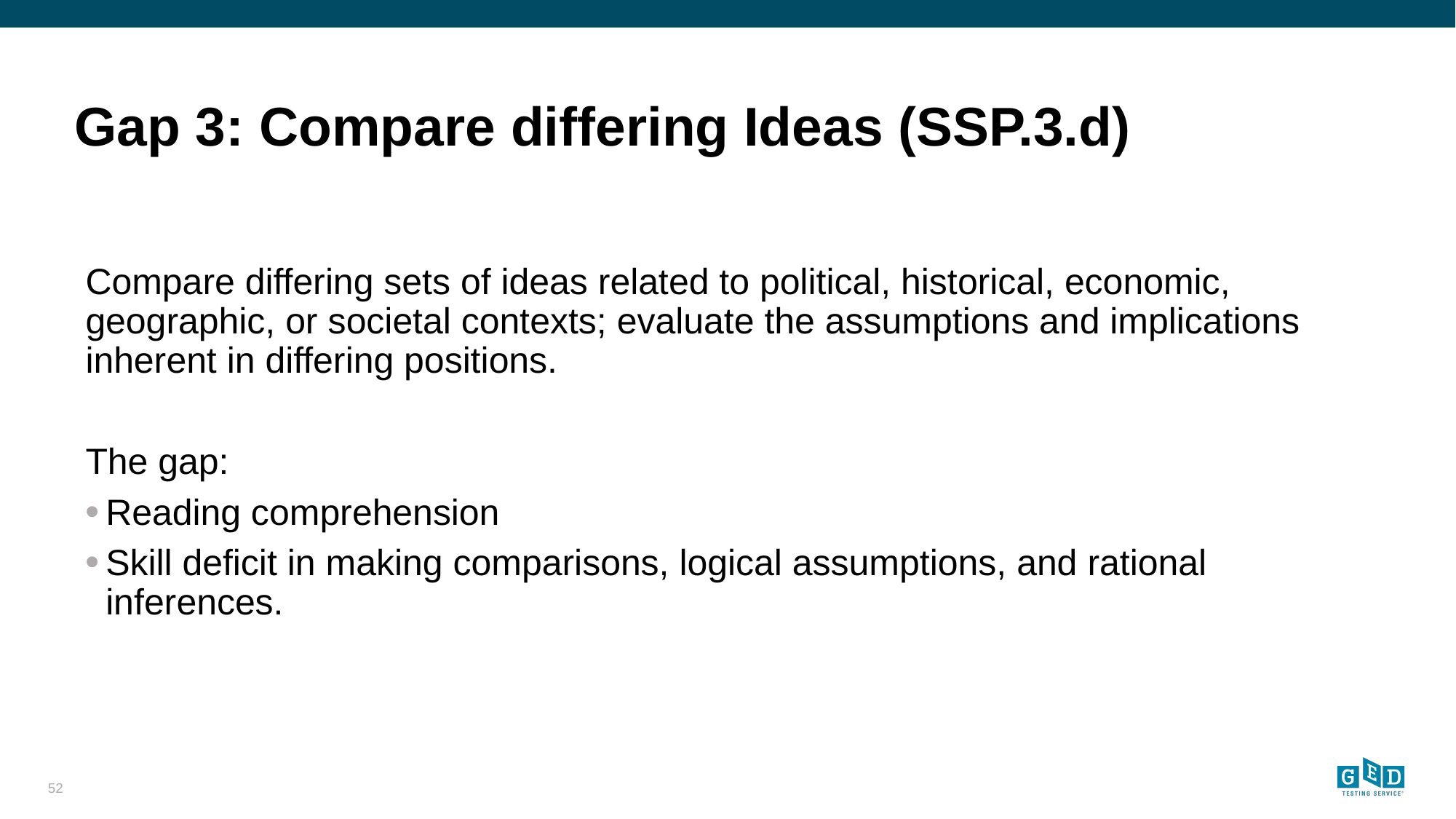

# Gap 3: Compare differing Ideas (SSP.3.d)
Compare differing sets of ideas related to political, historical, economic, geographic, or societal contexts; evaluate the assumptions and implications inherent in differing positions.

The gap:
Reading comprehension
Skill deficit in making comparisons, logical assumptions, and rational inferences.
52